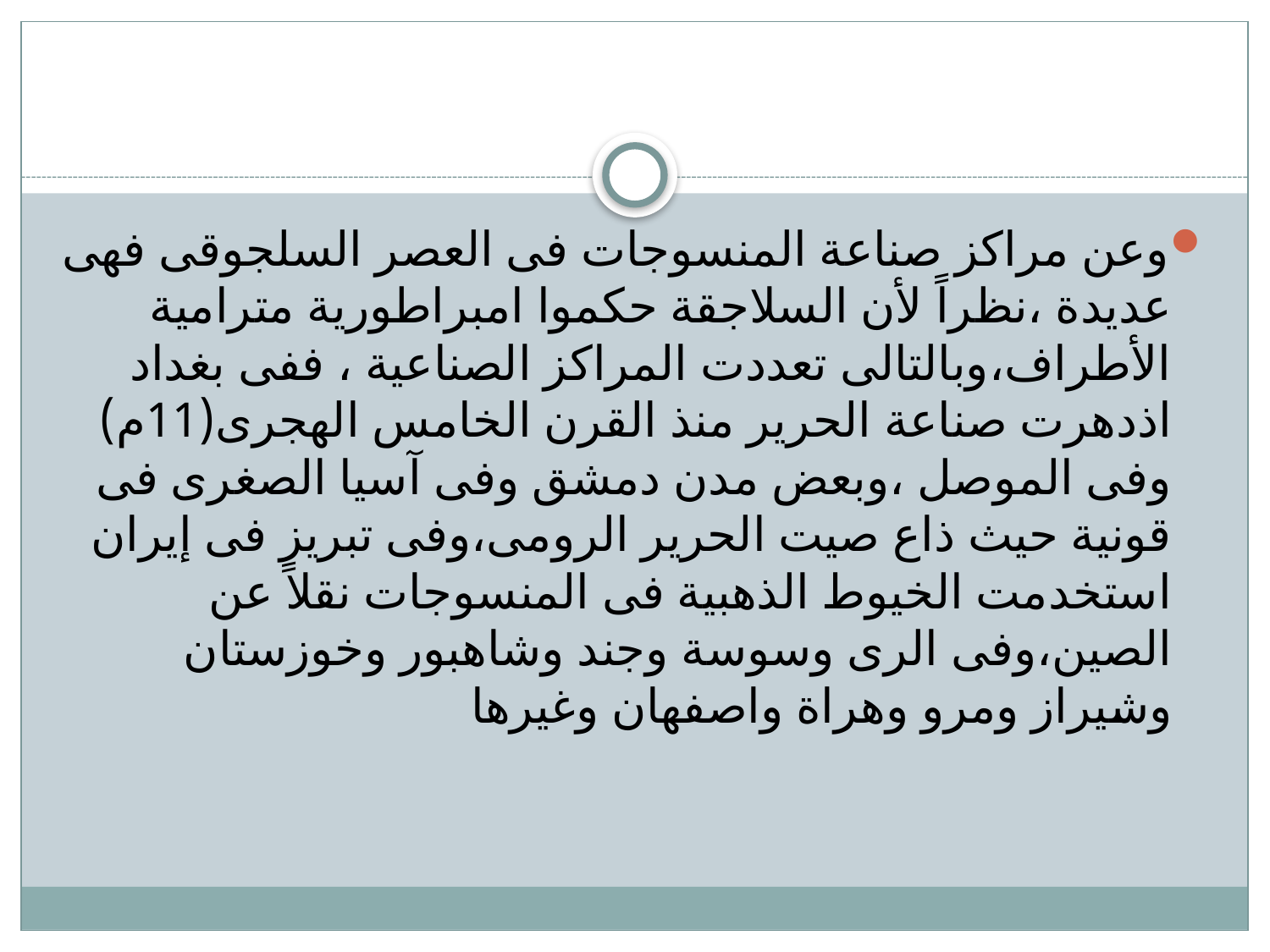

وعن مراكز صناعة المنسوجات فى العصر السلجوقى فهى عديدة ،نظراً لأن السلاجقة حكموا امبراطورية مترامية الأطراف،وبالتالى تعددت المراكز الصناعية ، ففى بغداد اذدهرت صناعة الحرير منذ القرن الخامس الهجرى(11م) وفى الموصل ،وبعض مدن دمشق وفى آسيا الصغرى فى قونية حيث ذاع صيت الحرير الرومى،وفى تبريز فى إيران استخدمت الخيوط الذهبية فى المنسوجات نقلاً عن الصين،وفى الرى وسوسة وجند وشاهبور وخوزستان وشيراز ومرو وهراة واصفهان وغيرها